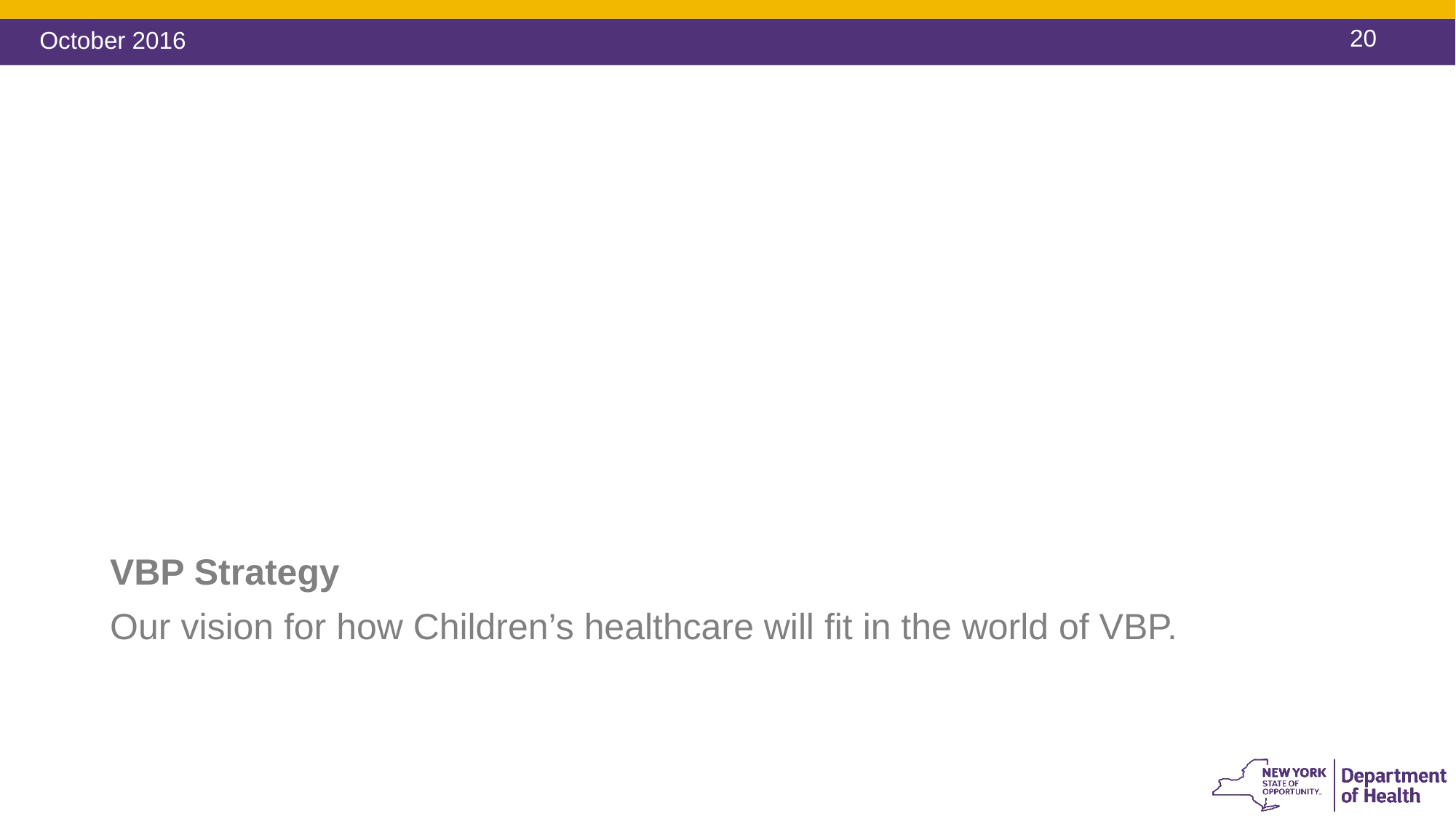

October 2016
#
VBP Strategy
Our vision for how Children’s healthcare will fit in the world of VBP.